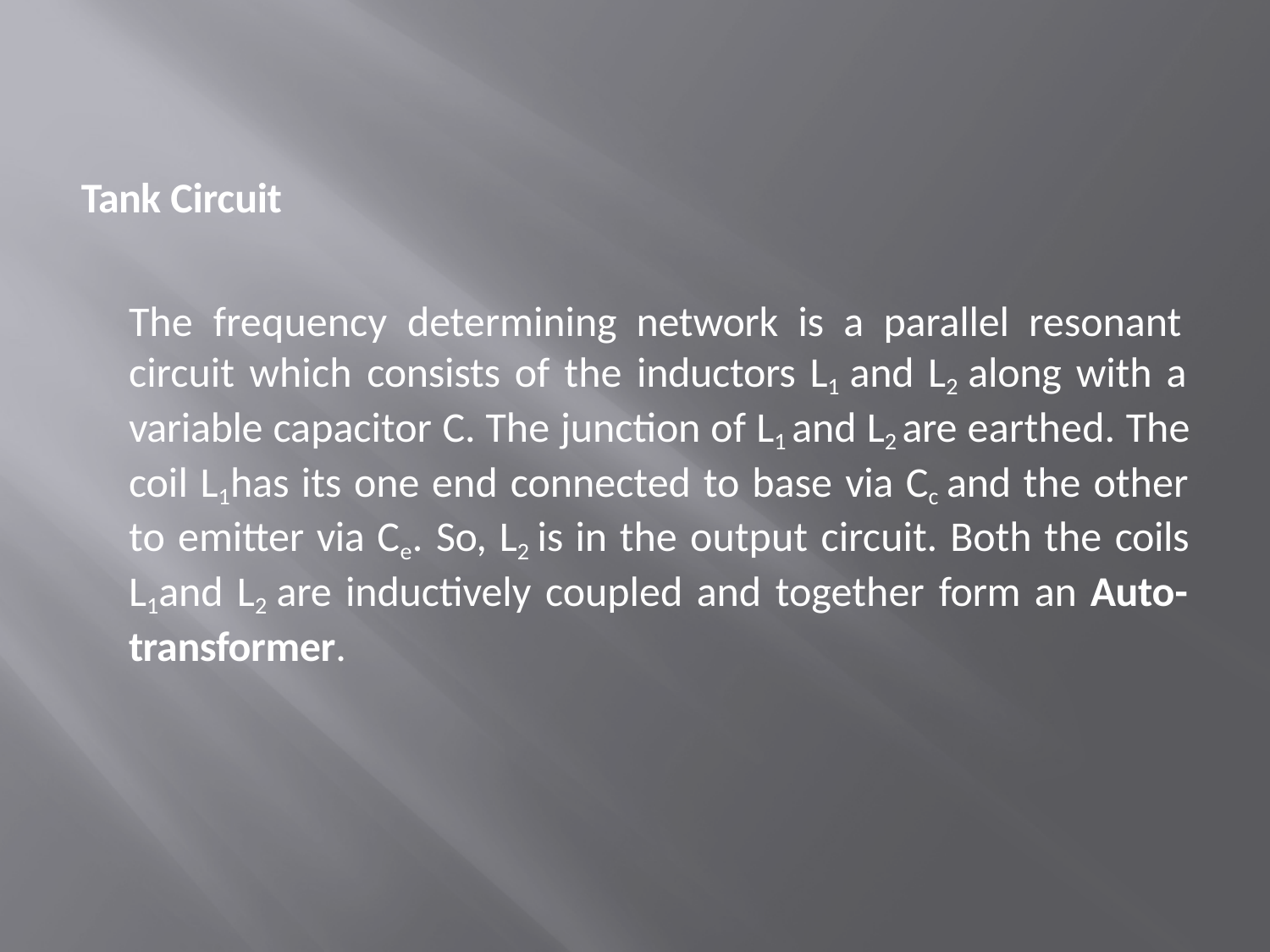

Tank Circuit

	The frequency determining network is a parallel resonant  circuit which consists of the inductors L1 and L2 along with a  variable capacitor C. The junction of L1 and L2 are earthed. The  coil L1has its one end connected to base via Cc and the other  to emitter via Ce. So, L2 is in the output circuit. Both the coils  L1and L2 are inductively coupled and together form an Auto-  transformer.